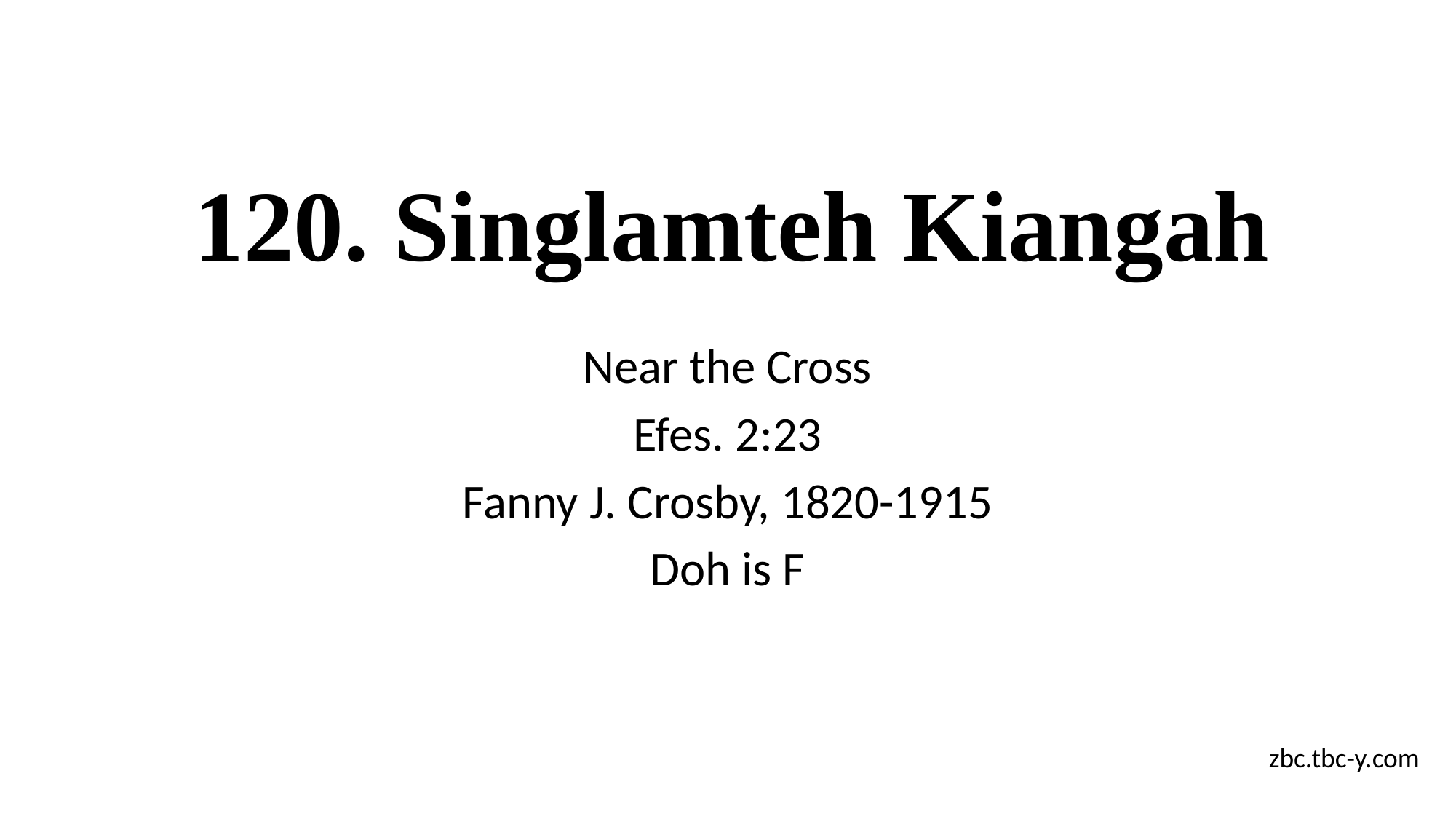

# 120. Singlamteh Kiangah
Near the Cross
Efes. 2:23
Fanny J. Crosby, 1820-1915
Doh is F

zbc.tbc-y.com